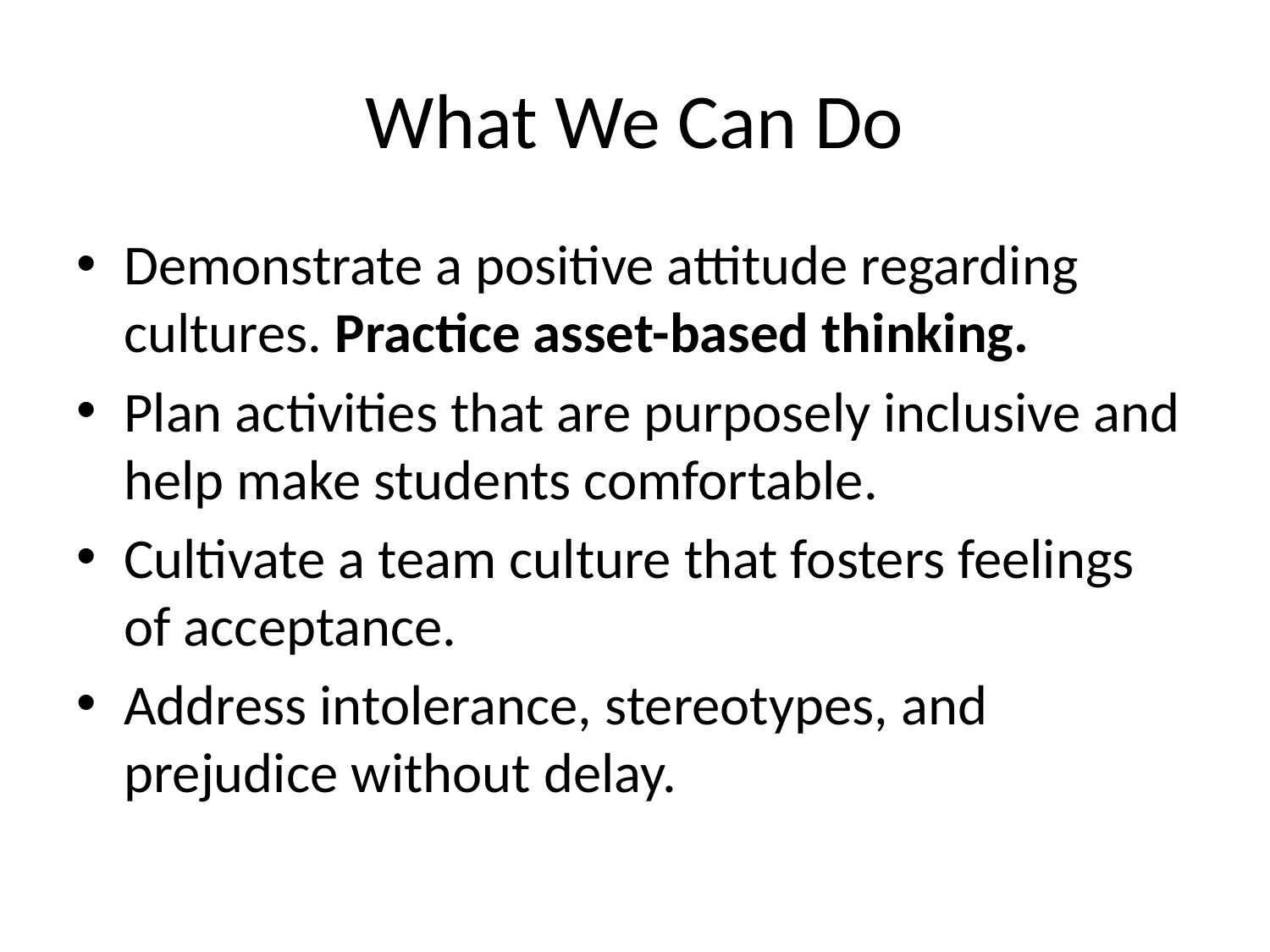

# What We Can Do
Demonstrate a positive attitude regarding cultures. Practice asset-based thinking.
Plan activities that are purposely inclusive and help make students comfortable.
Cultivate a team culture that fosters feelings of acceptance.
Address intolerance, stereotypes, and prejudice without delay.